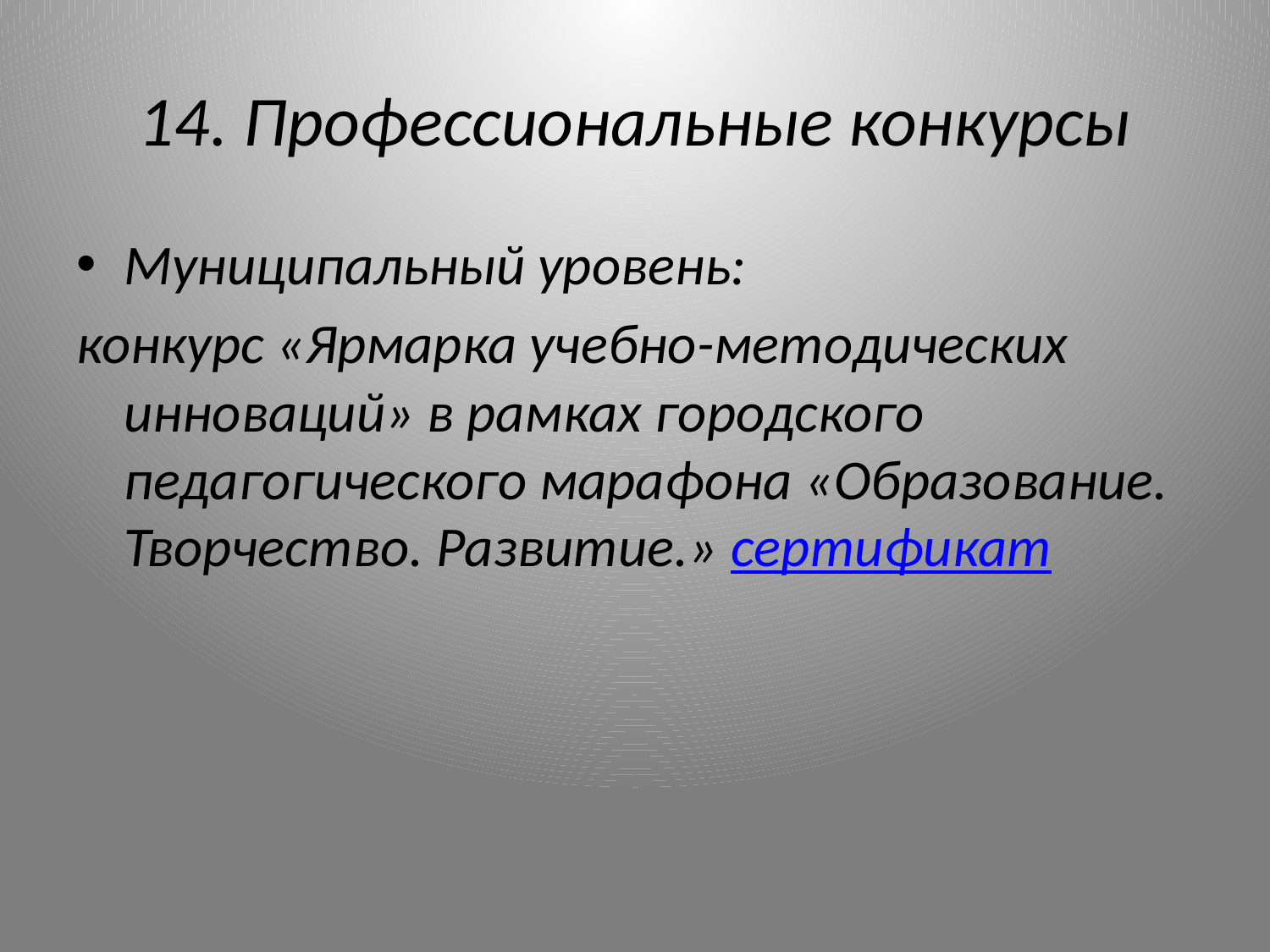

# 14. Профессиональные конкурсы
Муниципальный уровень:
конкурс «Ярмарка учебно-методических инноваций» в рамках городского педагогического марафона «Образование. Творчество. Развитие.» сертификат